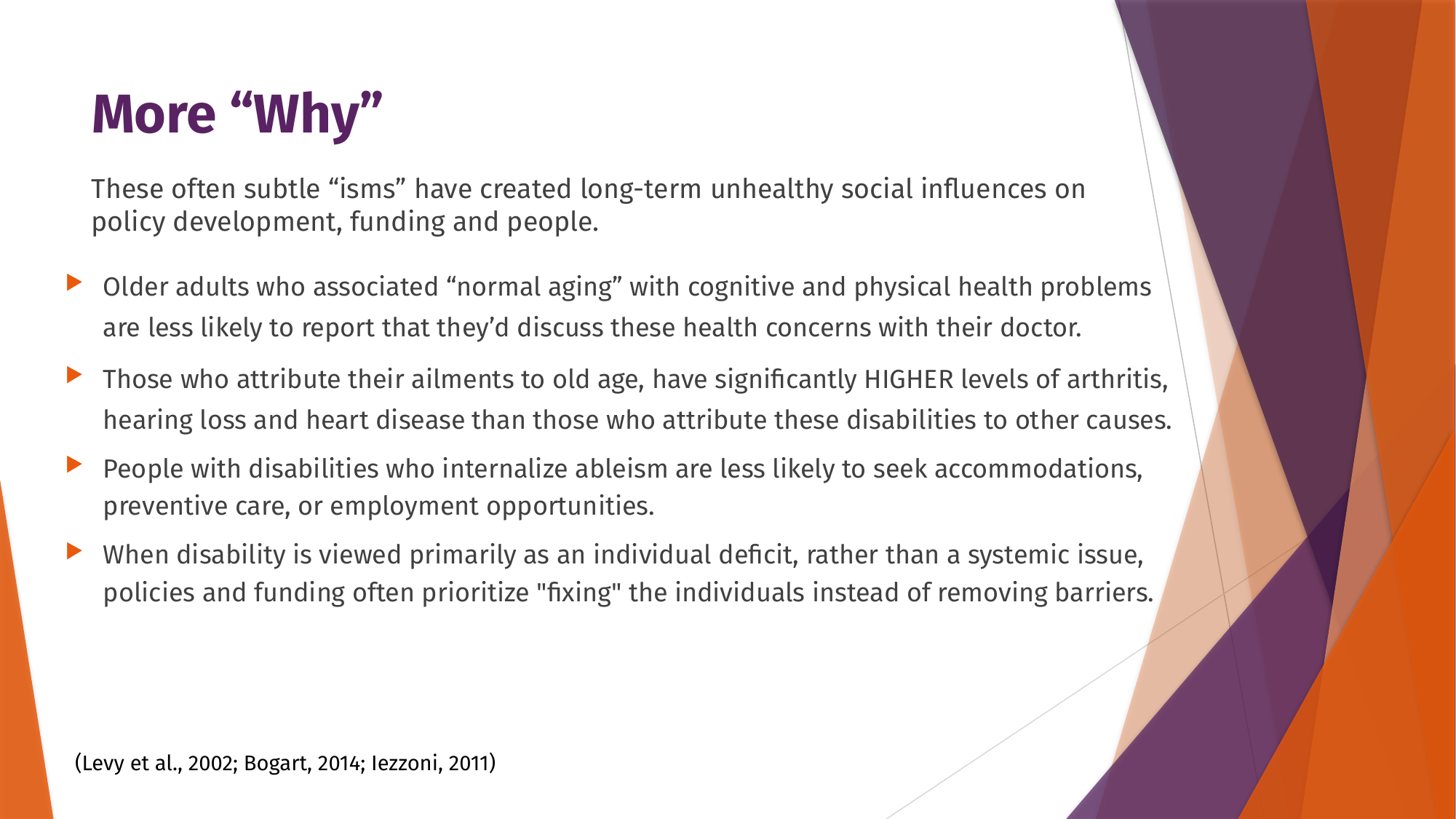

# More “Why”
These often subtle “isms” have created long-term unhealthy social influences on policy development, funding and people.
Older adults who associated “normal aging” with cognitive and physical health problems are less likely to report that they’d discuss these health concerns with their doctor.
Those who attribute their ailments to old age, have significantly HIGHER levels of arthritis, hearing loss and heart disease than those who attribute these disabilities to other causes.
People with disabilities who internalize ableism are less likely to seek accommodations, preventive care, or employment opportunities.
When disability is viewed primarily as an individual deficit, rather than a systemic issue, policies and funding often prioritize "fixing" the individuals instead of removing barriers.

(Levy et al., 2002; Bogart, 2014; Iezzoni, 2011)